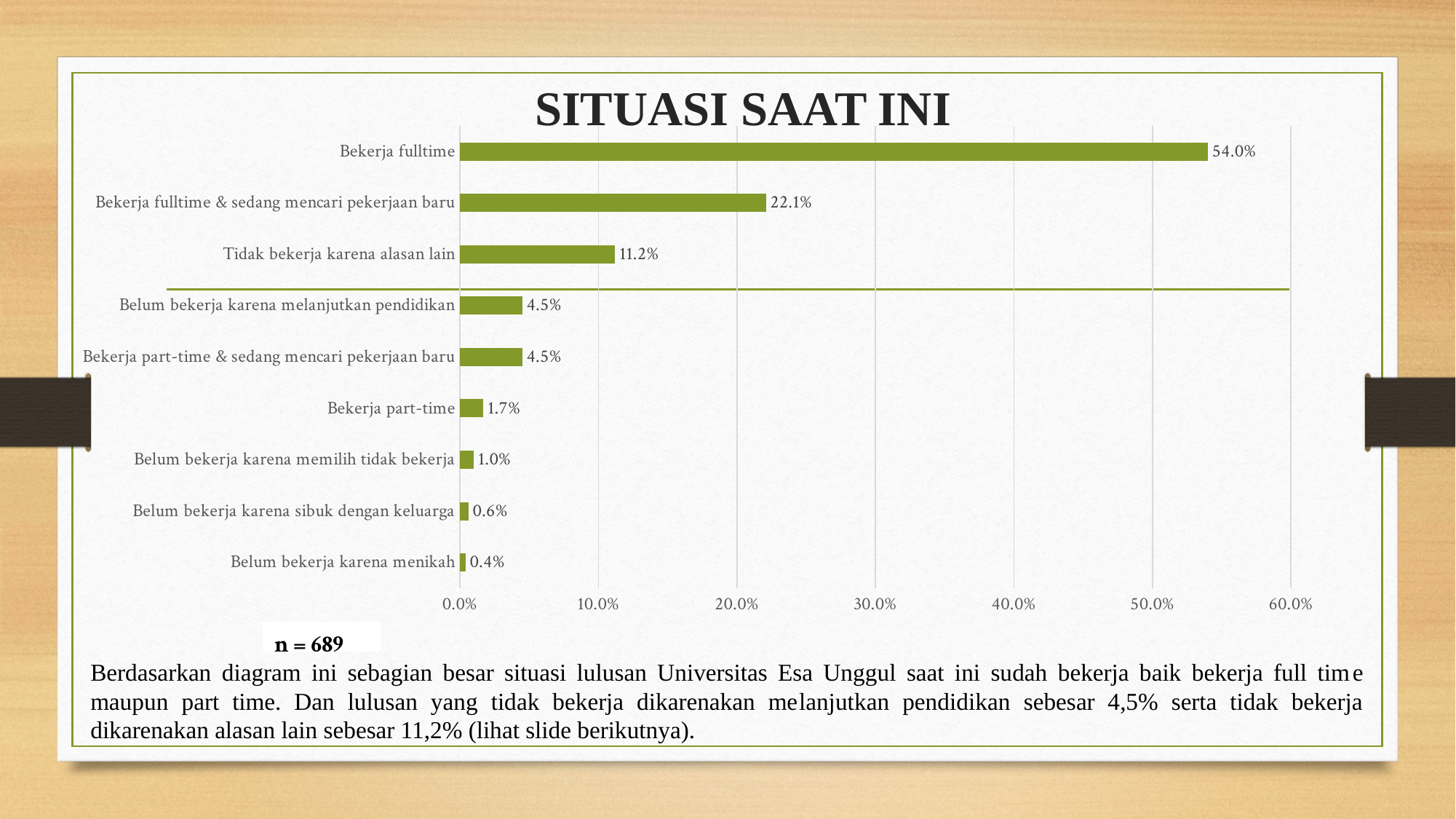

# SITUASI SAAT INI

### Chart

| Category | Series 1 |
|---|---|
| Belum bekerja karena menikah | 0.004 |
| Belum bekerja karena sibuk dengan keluarga | 0.006 |
| Belum bekerja karena memilih tidak bekerja | 0.01 |
| Bekerja part-time | 0.017 |
| Bekerja part-time & sedang mencari pekerjaan baru | 0.045 |
| Belum bekerja karena melanjutkan pendidikan | 0.045 |
| Tidak bekerja karena alasan lain | 0.112 |
| Bekerja fulltime & sedang mencari pekerjaan baru | 0.221 |
| Bekerja fulltime | 0.54 |
n = 689
Berdasarkan diagram ini sebagian besar situasi lulusan Universitas Esa Unggul saat ini sudah bekerja baik bekerja full time maupun part time. Dan lulusan yang tidak bekerja dikarenakan melanjutkan pendidikan sebesar 4,5% serta tidak bekerja dikarenakan alasan lain sebesar 11,2% (lihat slide berikutnya).